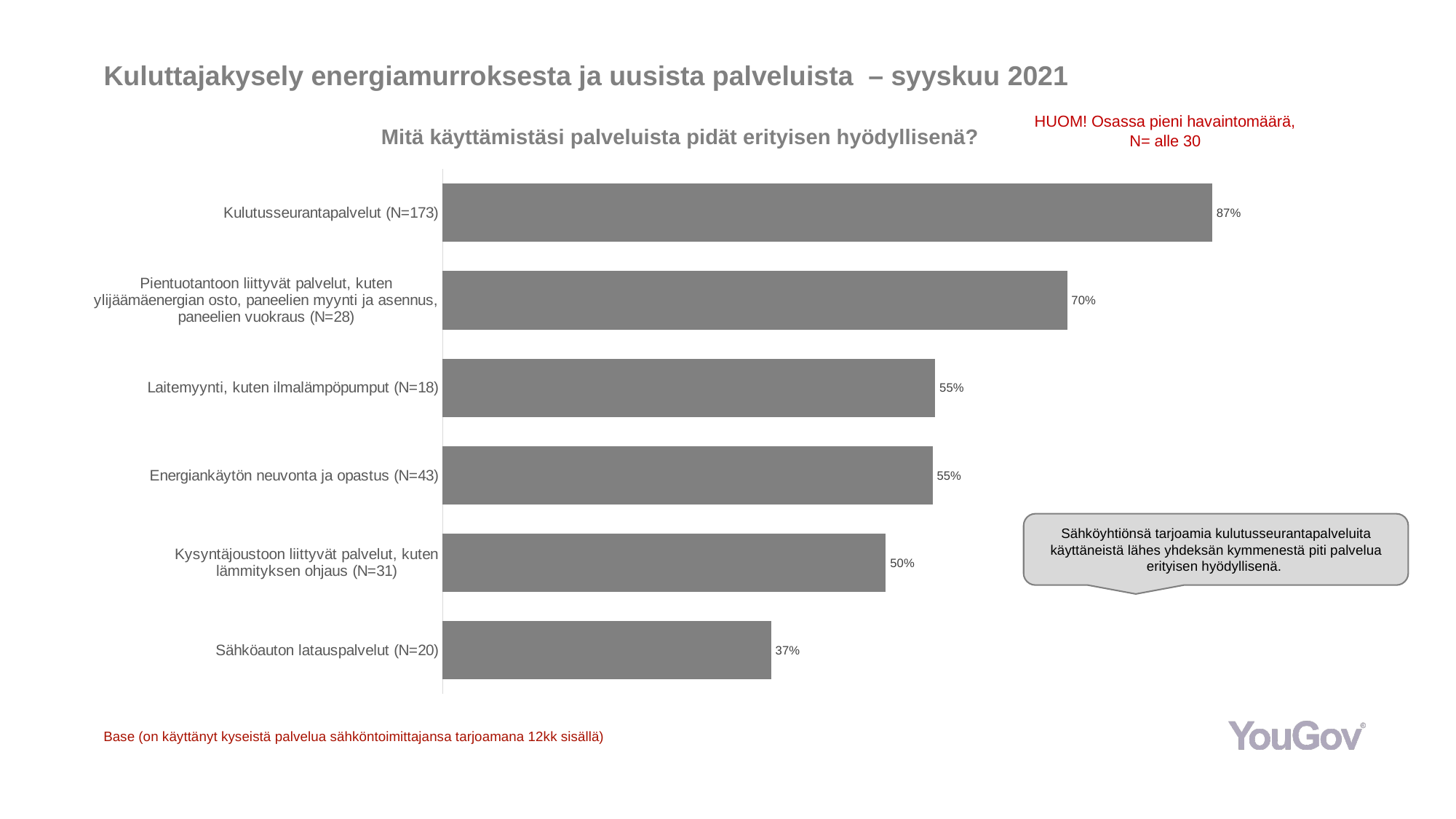

# Kuluttajakysely energiamurroksesta ja uusista palveluista  – syyskuu 2021
HUOM! Osassa pieni havaintomäärä, N= alle 30
Mitä käyttämistäsi palveluista pidät erityisen hyödyllisenä?

### Chart

| Category | Sarja 1 |
|---|---|
| Kulutusseurantapalvelut (N=173) | 0.8656 |
| Pientuotantoon liittyvät palvelut, kuten ylijäämäenergian osto, paneelien myynti ja asennus, paneelien vuokraus (N=28) | 0.7024 |
| Laitemyynti, kuten ilmalämpöpumput (N=18) | 0.5541 |
| Energiankäytön neuvonta ja opastus (N=43) | 0.551 |
| Kysyntäjoustoon liittyvät palvelut, kuten lämmityksen ohjaus (N=31) | 0.4985 |
| Sähköauton latauspalvelut (N=20) | 0.3695 |
Sähköyhtiönsä tarjoamia kulutusseurantapalveluita käyttäneistä lähes yhdeksän kymmenestä piti palvelua erityisen hyödyllisenä.
Base (on käyttänyt kyseistä palvelua sähköntoimittajansa tarjoamana 12kk sisällä)